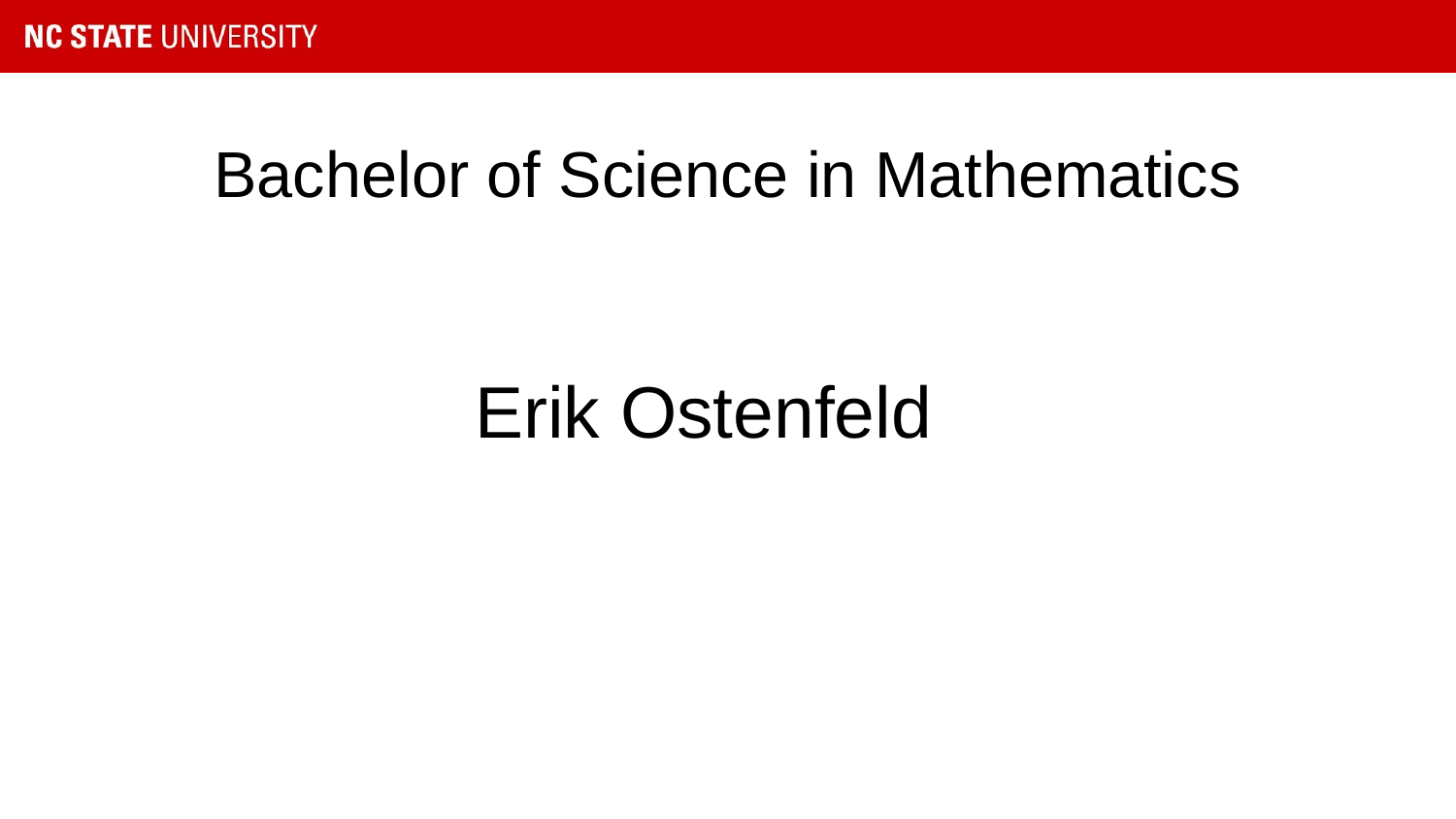

# Bachelor of Science in Mathematics
Erik Ostenfeld